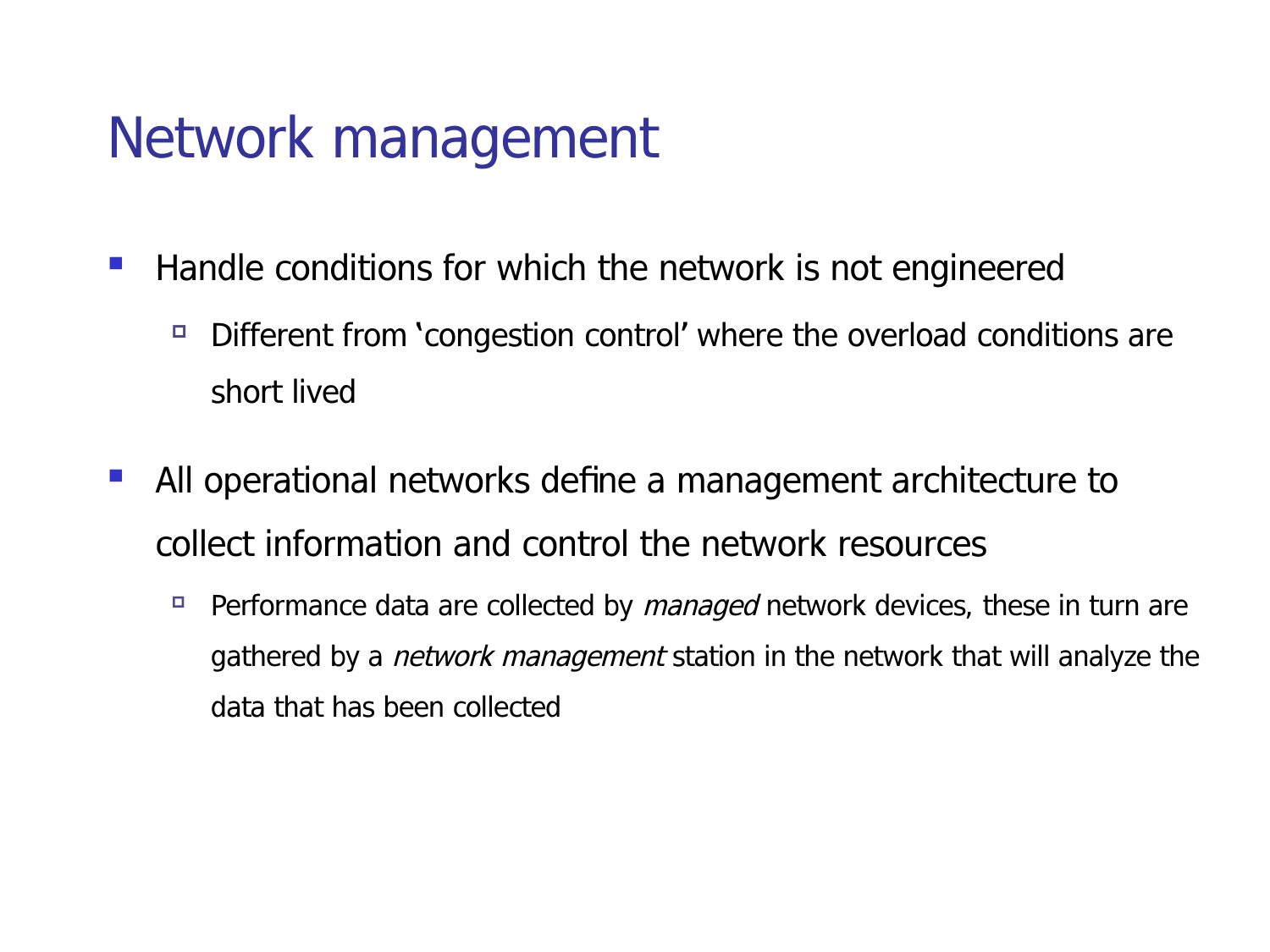

# Network management
Handle conditions for which the network is not engineered
Different from ‘congestion control’ where the overload conditions are short lived
All operational networks define a management architecture to collect information and control the network resources
Performance data are collected by managed network devices, these in turn are gathered by a network management station in the network that will analyze the data that has been collected